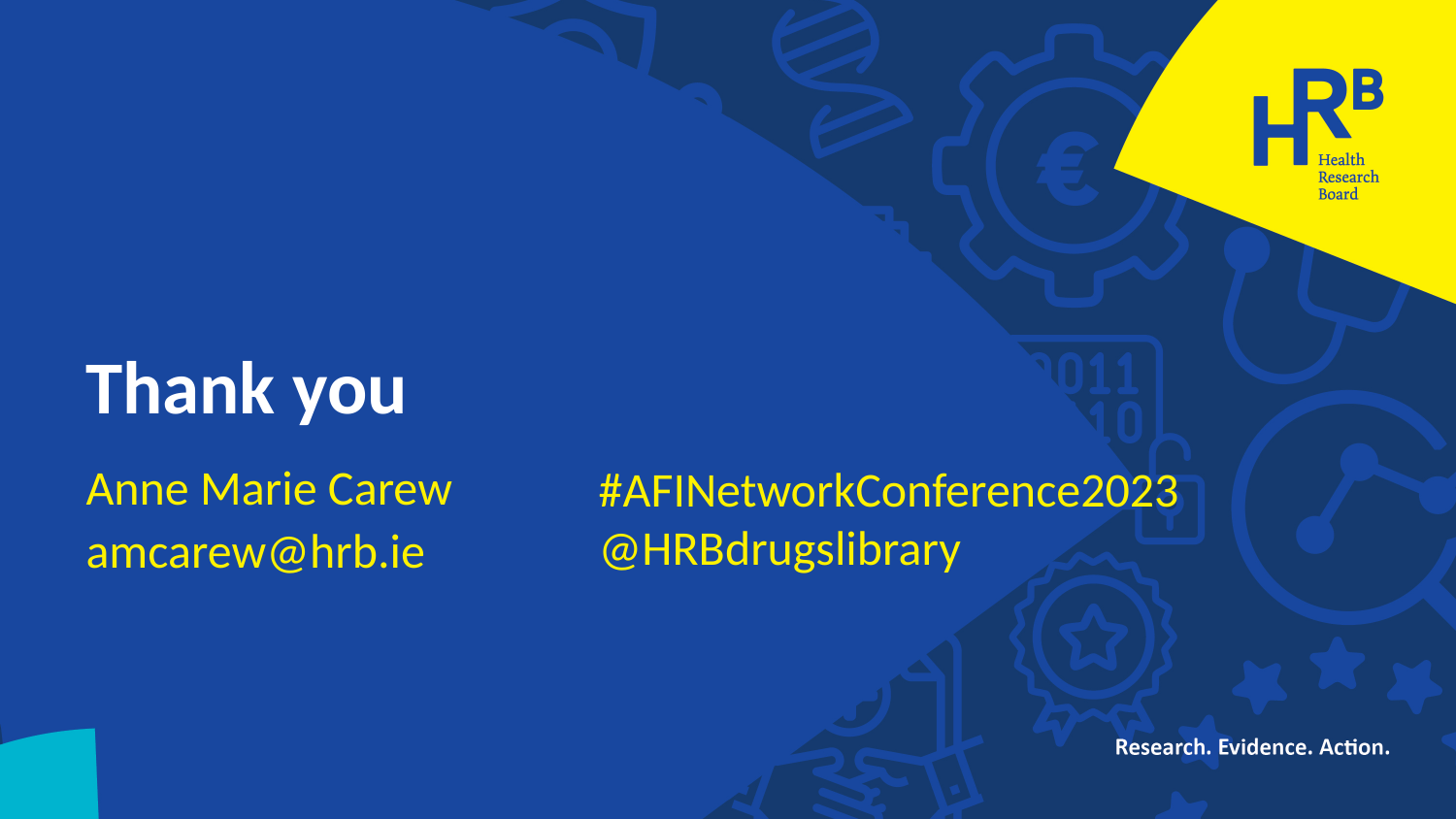

# Thank you
#AFINetworkConference2023
@HRBdrugslibrary
Anne Marie Carew
amcarew@hrb.ie